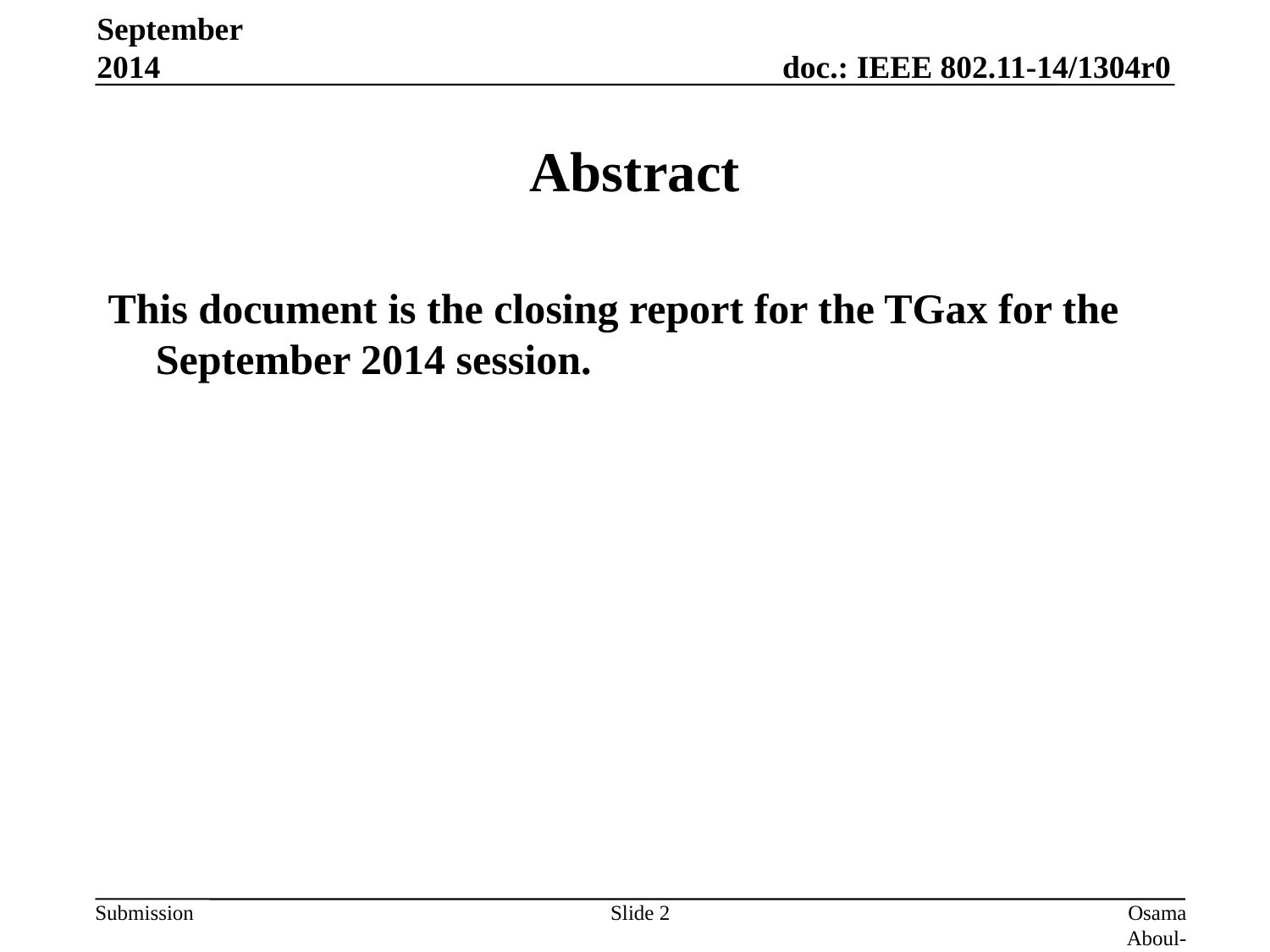

September 2014
# Abstract
This document is the closing report for the TGax for the September 2014 session.
Slide 2
Osama Aboul-Magd (Huawei Technologies)